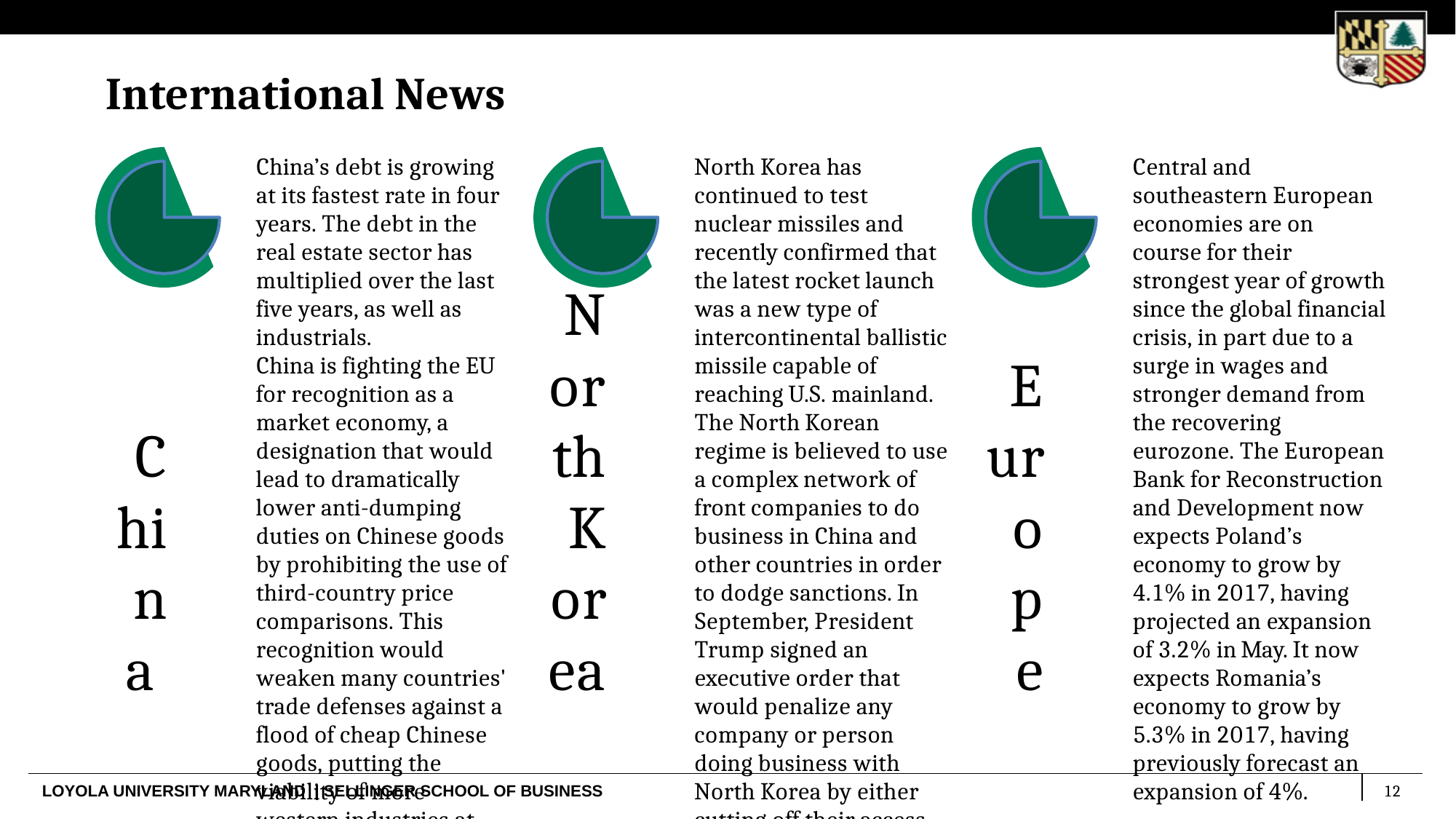

# International News
China
China’s debt is growing at its fastest rate in four years. The debt in the real estate sector has multiplied over the last five years, as well as industrials.
North Korea
North Korea has continued to test nuclear missiles and recently confirmed that the latest rocket launch was a new type of intercontinental ballistic missile capable of reaching U.S. mainland.
Europe
12